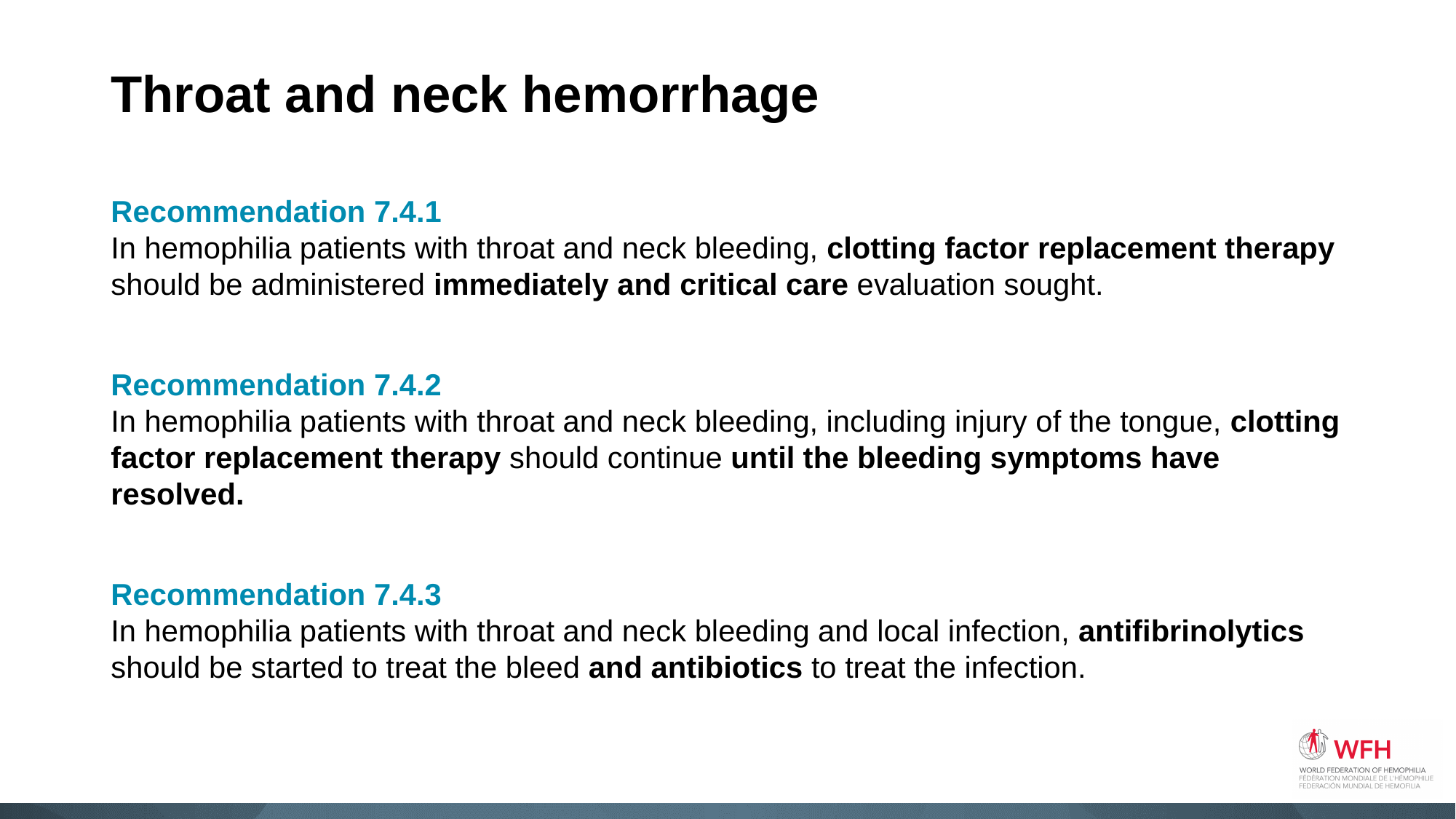

# Throat and neck hemorrhage
Recommendation 7.4.1
In hemophilia patients with throat and neck bleeding, clotting factor replacement therapy should be administered immediately and critical care evaluation sought.
Recommendation 7.4.2
In hemophilia patients with throat and neck bleeding, including injury of the tongue, clotting factor replacement therapy should continue until the bleeding symptoms have resolved.
Recommendation 7.4.3
In hemophilia patients with throat and neck bleeding and local infection, antifibrinolytics should be started to treat the bleed and antibiotics to treat the infection.